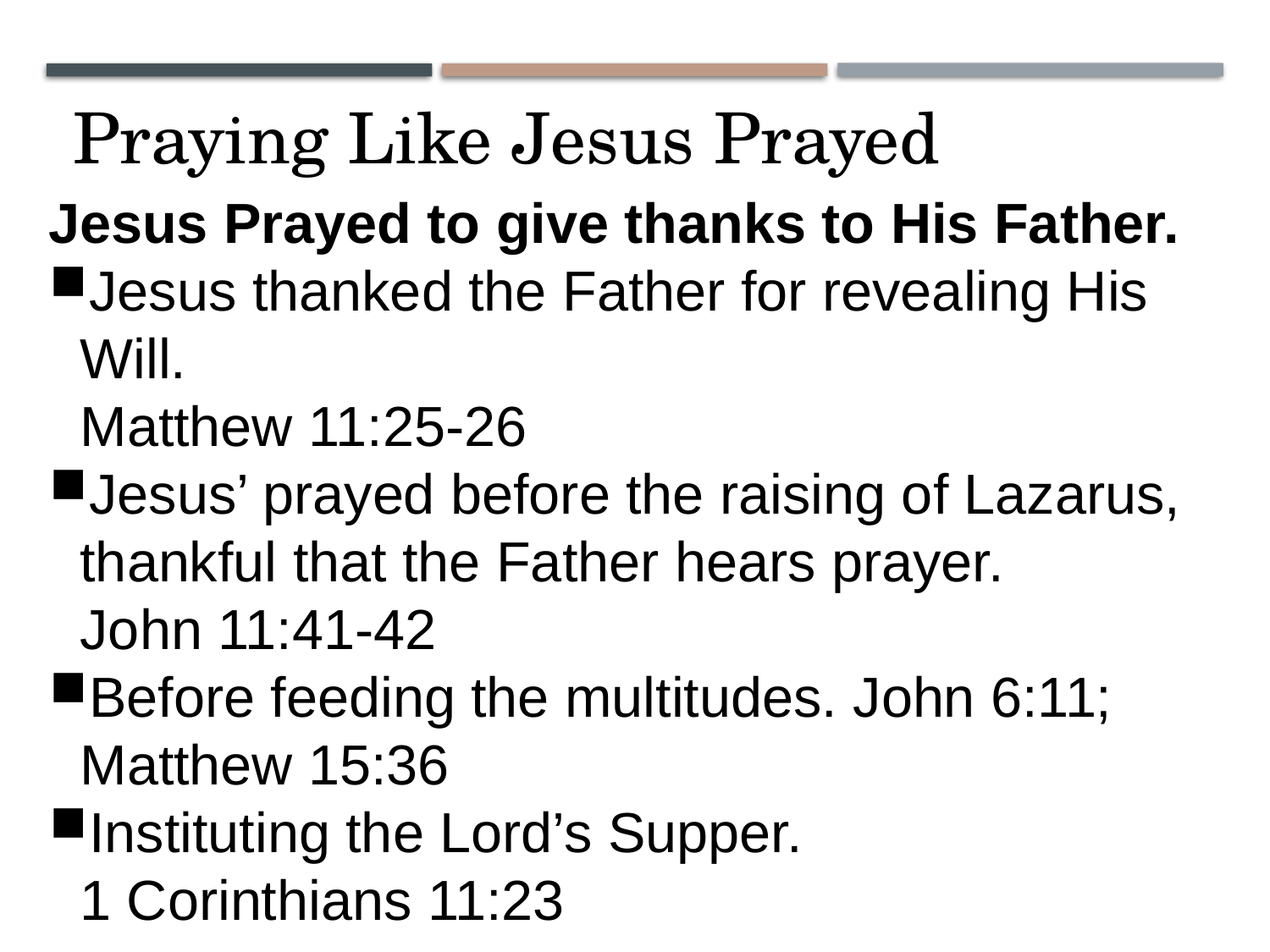

# Praying Like Jesus Prayed
Jesus Prayed to give thanks to His Father.
Jesus thanked the Father for revealing His Will.
Matthew 11:25-26
Jesus’ prayed before the raising of Lazarus, thankful that the Father hears prayer.
John 11:41-42
Before feeding the multitudes. John 6:11;
Matthew 15:36
Instituting the Lord’s Supper.
1 Corinthians 11:23